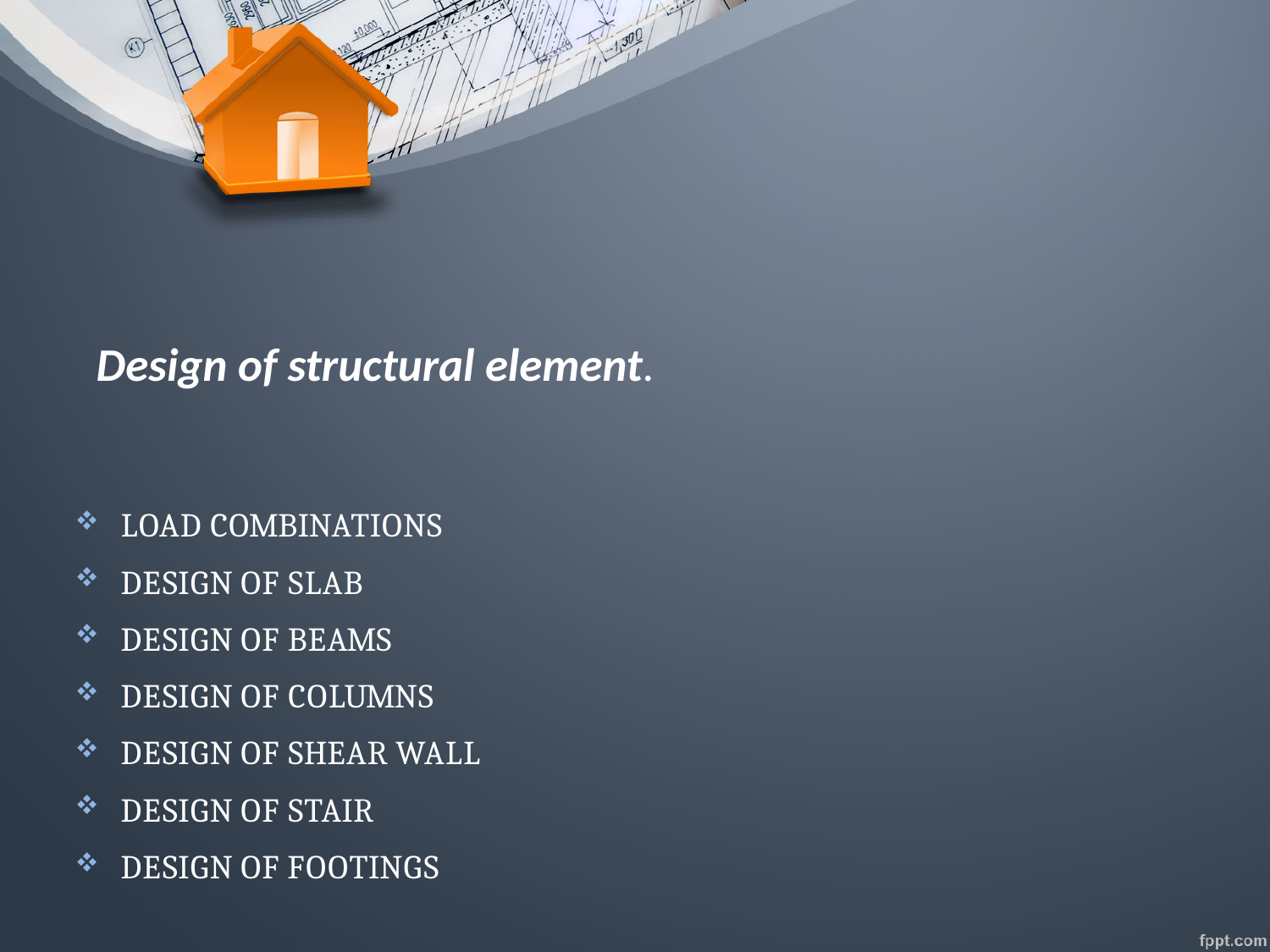

# Design of structural element.
Load combinations
DESIGN OF SLAB
DESIGN OF BEAMS
DESIGN OF COLUMNS
Design of shear wall
Design of stair
DESIGN OF FOOTINGS